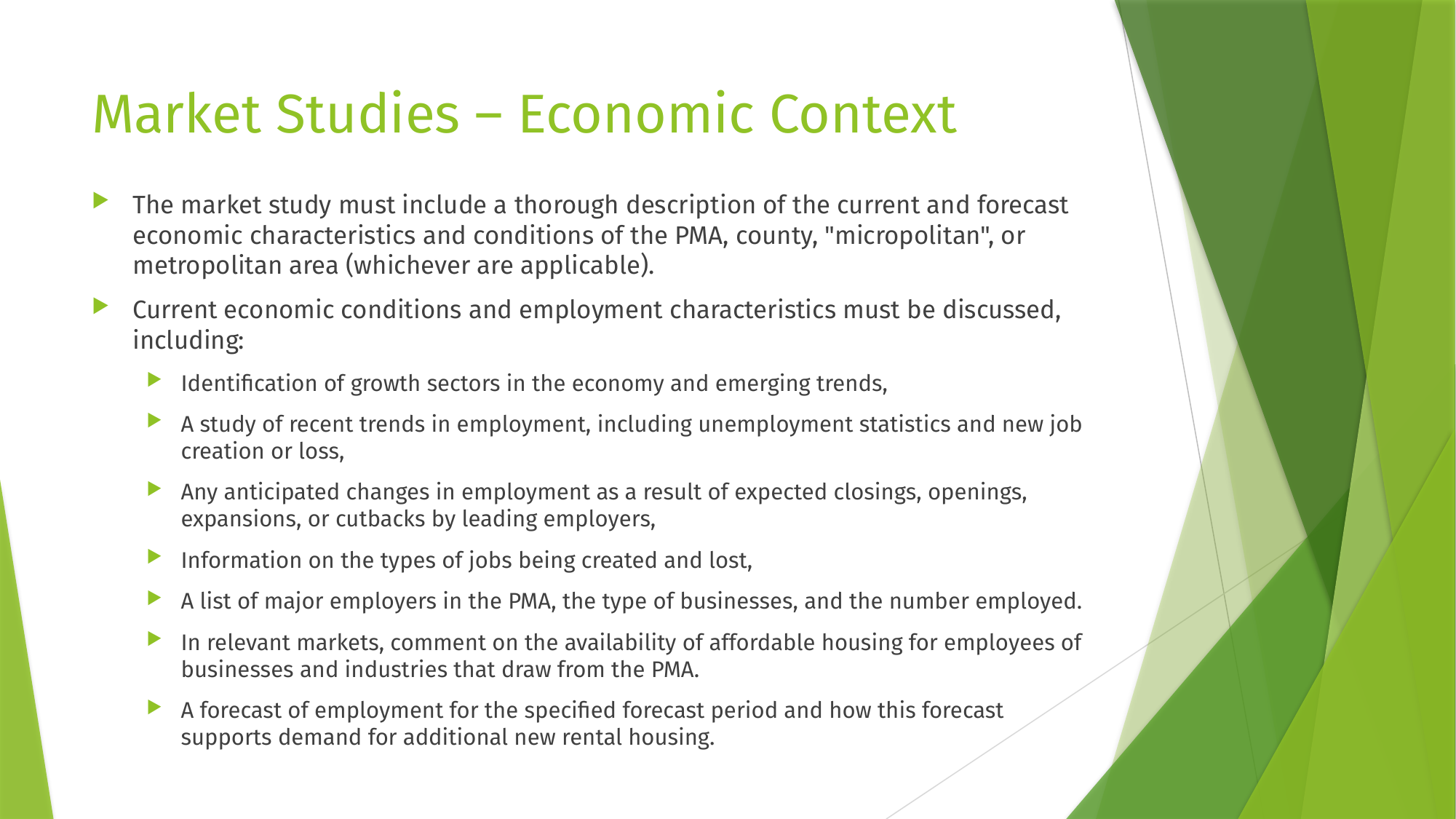

# Market Studies – Economic Context
The market study must include a thorough description of the current and forecast economic characteristics and conditions of the PMA, county, "micropolitan", or metropolitan area (whichever are applicable).
Current economic conditions and employment characteristics must be discussed, including:
Identification of growth sectors in the economy and emerging trends,
A study of recent trends in employment, including unemployment statistics and new job creation or loss,
Any anticipated changes in employment as a result of expected closings, openings, expansions, or cutbacks by leading employers,
Information on the types of jobs being created and lost,
A list of major employers in the PMA, the type of businesses, and the number employed.
In relevant markets, comment on the availability of affordable housing for employees of businesses and industries that draw from the PMA.
A forecast of employment for the specified forecast period and how this forecast supports demand for additional new rental housing.